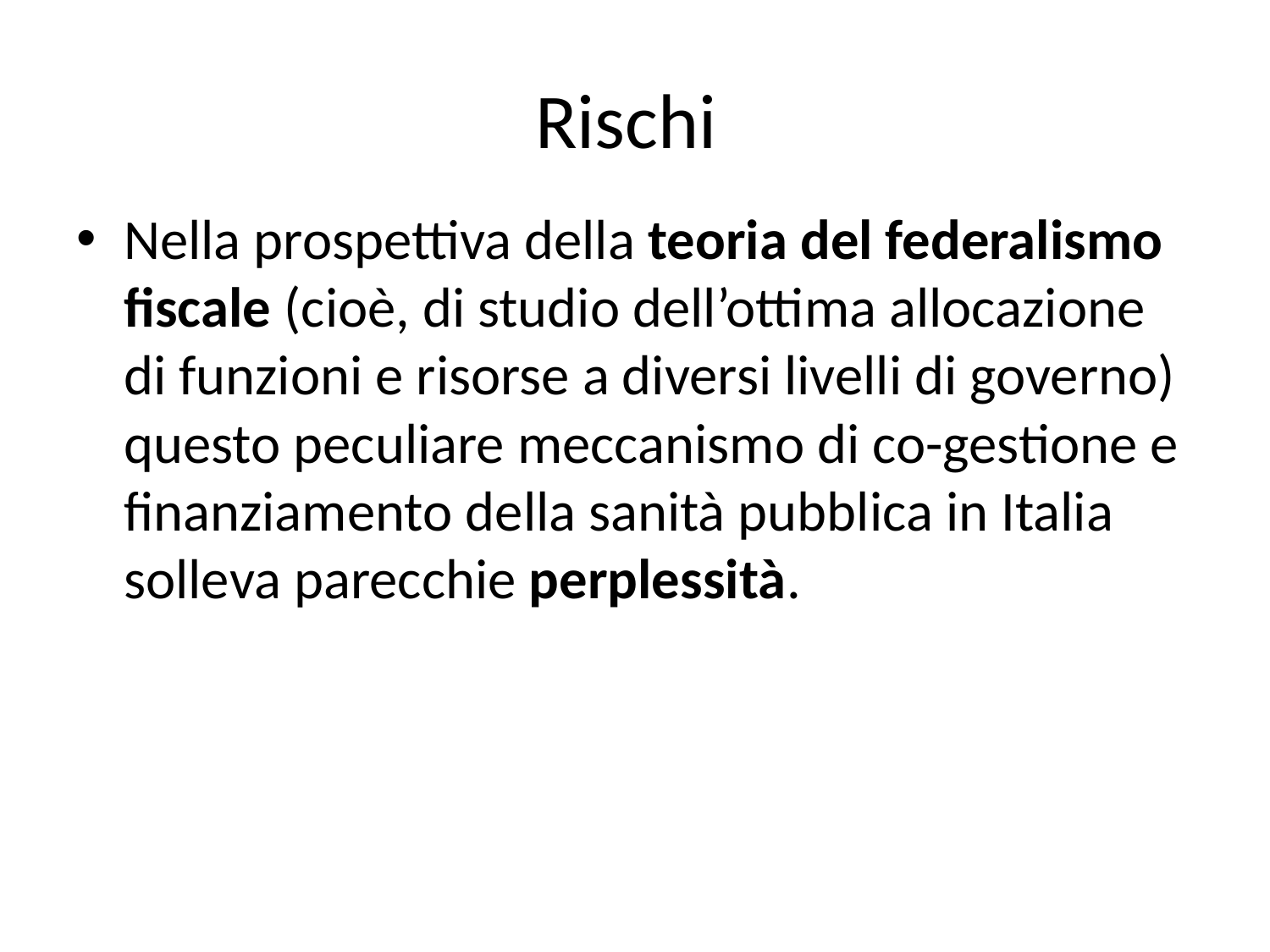

# Rischi
Nella prospettiva della teoria del federalismo fiscale (cioè, di studio dell’ottima allocazione di funzioni e risorse a diversi livelli di governo) questo peculiare meccanismo di co-gestione e finanziamento della sanità pubblica in Italia solleva parecchie perplessità.